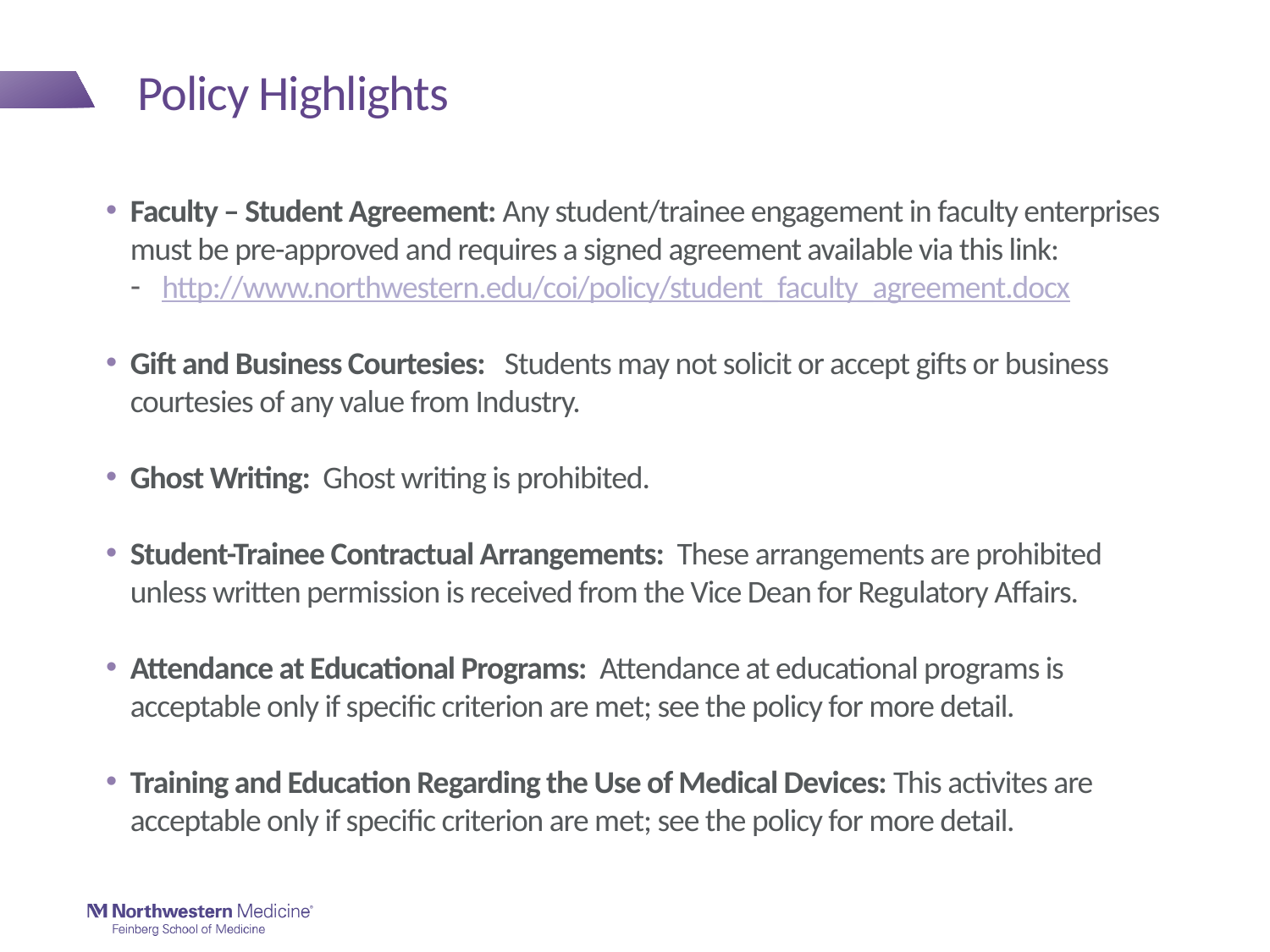

# Policy Highlights

Faculty – Student Agreement: Any student/trainee engagement in faculty enterprises must be pre-approved and requires a signed agreement available via this link:
http://www.northwestern.edu/coi/policy/student_faculty_agreement.docx

Gift and Business Courtesies:   Students may not solicit or accept gifts or business courtesies of any value from Industry.

Ghost Writing:  Ghost writing is prohibited.

Student-Trainee Contractual Arrangements:  These arrangements are prohibited unless written permission is received from the Vice Dean for Regulatory Affairs.

Attendance at Educational Programs:  Attendance at educational programs is acceptable only if specific criterion are met; see the policy for more detail.

Training and Education Regarding the Use of Medical Devices: This activites are acceptable only if specific criterion are met; see the policy for more detail.